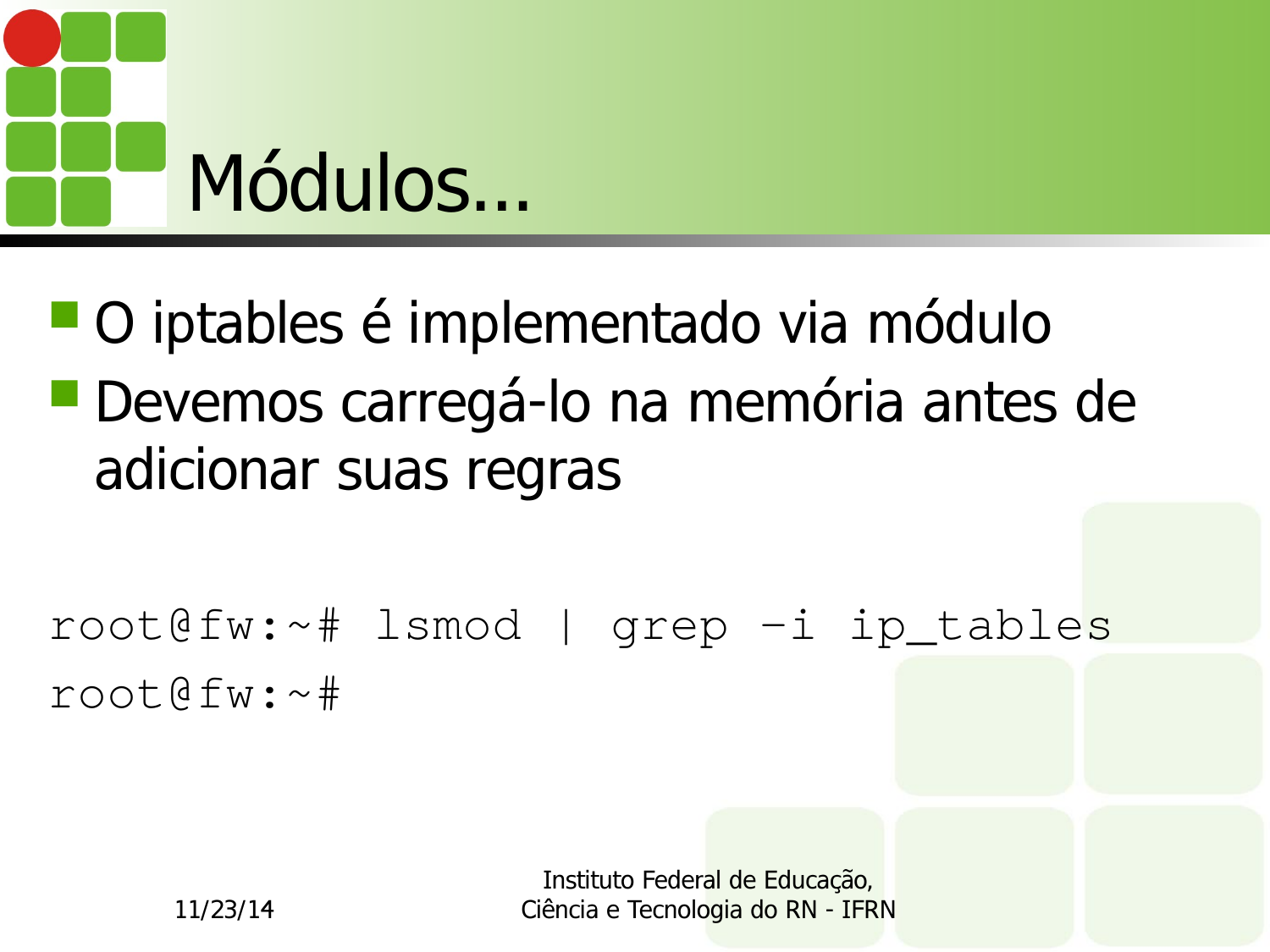

# Módulos…
O iptables é implementado via módulo
Devemos carregá-lo na memória antes de adicionar suas regras

root@fw:~# lsmod | grep -i ip_tables
root@fw:~#
11/23/14
Instituto Federal de Educação, Ciência e Tecnologia do RN - IFRN